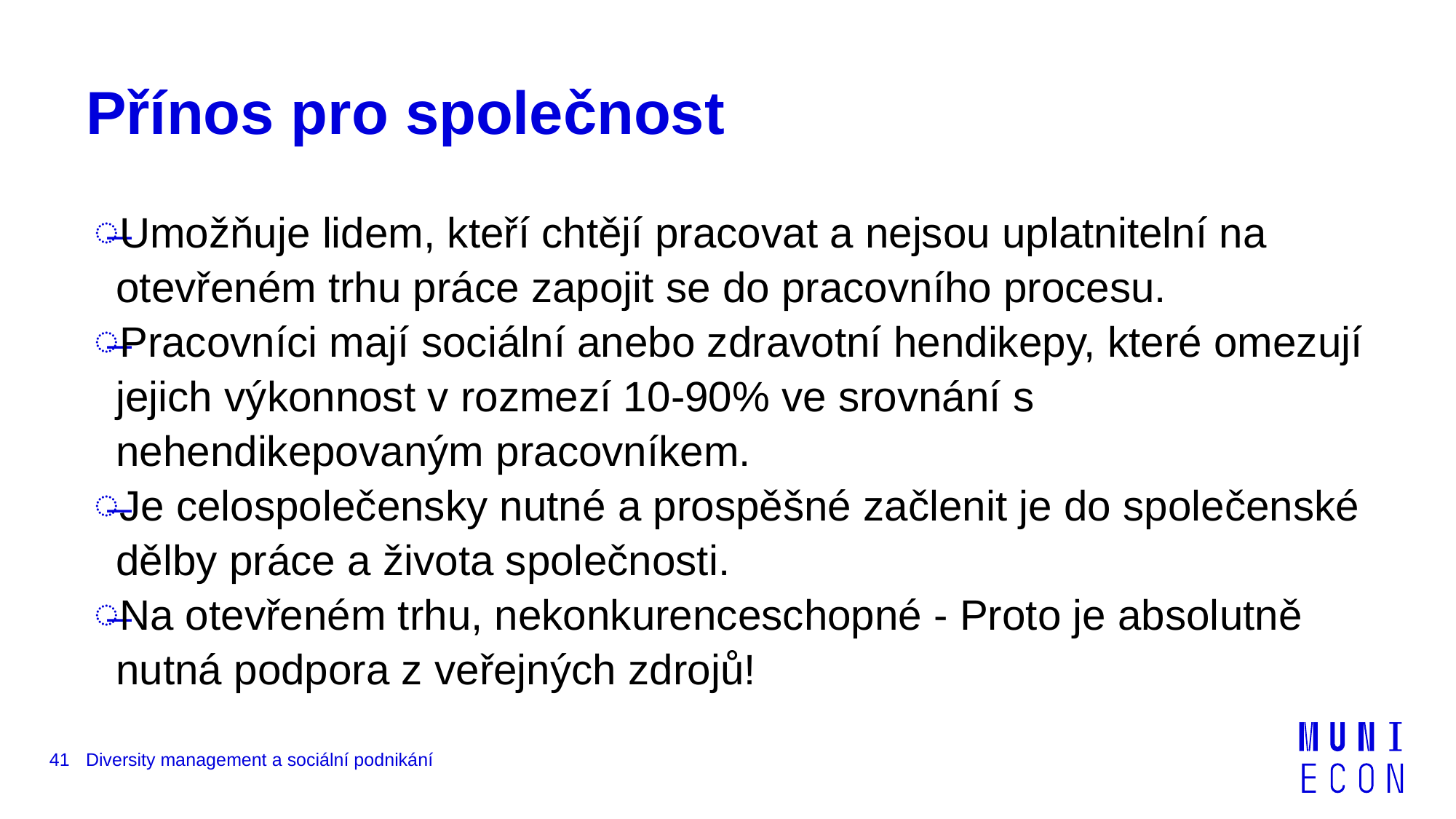

# Přínos pro společnost
Umožňuje lidem, kteří chtějí pracovat a nejsou uplatnitelní na otevřeném trhu práce zapojit se do pracovního procesu.
Pracovníci mají sociální anebo zdravotní hendikepy, které omezují jejich výkonnost v rozmezí 10-90% ve srovnání s nehendikepovaným pracovníkem.
Je celospolečensky nutné a prospěšné začlenit je do společenské dělby práce a života společnosti.
Na otevřeném trhu, nekonkurenceschopné - Proto je absolutně nutná podpora z veřejných zdrojů!

41
Diversity management a sociální podnikání